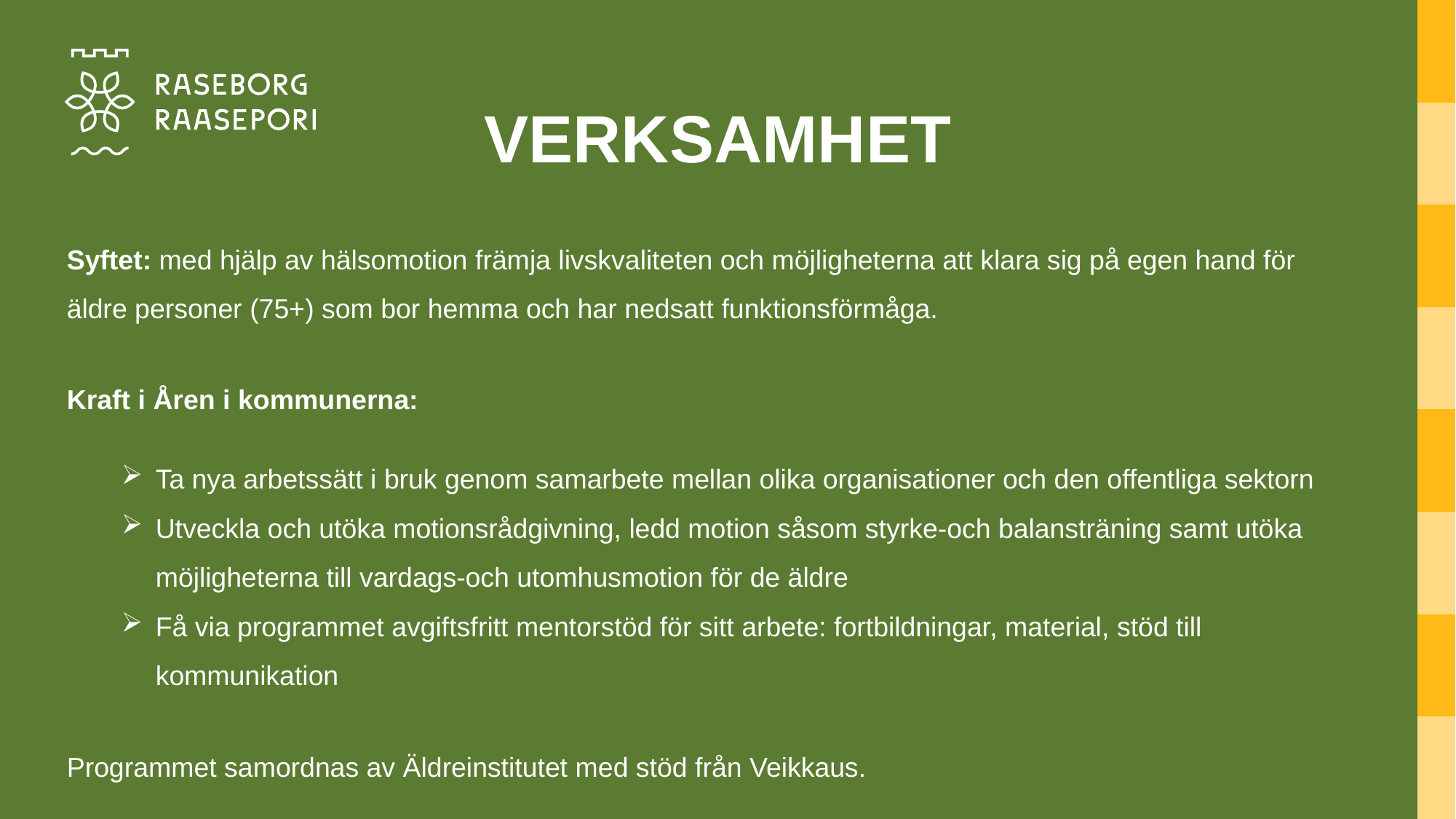

# VERKSAMHET
Syftet: med hjälp av hälsomotion främja livskvaliteten och möjligheterna att klara sig på egen hand för äldre personer (75+) som bor hemma och har nedsatt funktionsförmåga.

Kraft i Åren i kommunerna:

Ta nya arbetssätt i bruk genom samarbete mellan olika organisationer och den offentliga sektorn
Utveckla och utöka motionsrådgivning, ledd motion såsom styrke-och balansträning samt utöka möjligheterna till vardags-och utomhusmotion för de äldre
Få via programmet avgiftsfritt mentorstöd för sitt arbete: fortbildningar, material, stöd till kommunikation

Programmet samordnas av Äldreinstitutet med stöd från Veikkaus.
23.5.2022
5